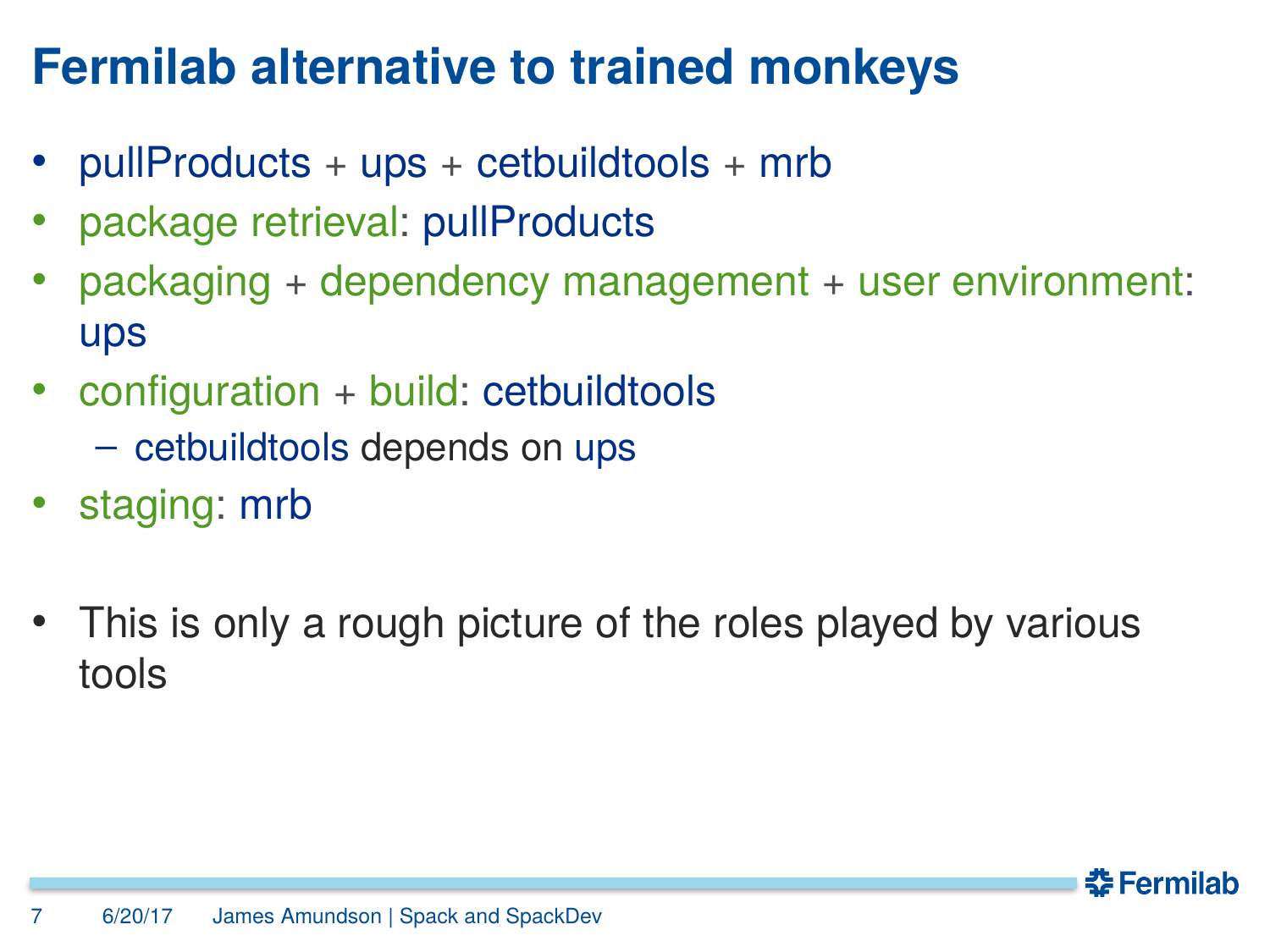

# Fermilab alternative to trained monkeys
pullProducts + ups + cetbuildtools + mrb
package retrieval: pullProducts
packaging + dependency management + user environment: ups
configuration + build: cetbuildtools
cetbuildtools depends on ups
staging: mrb

This is only a rough picture of the roles played by various tools
7
6/20/17
James Amundson | Spack and SpackDev